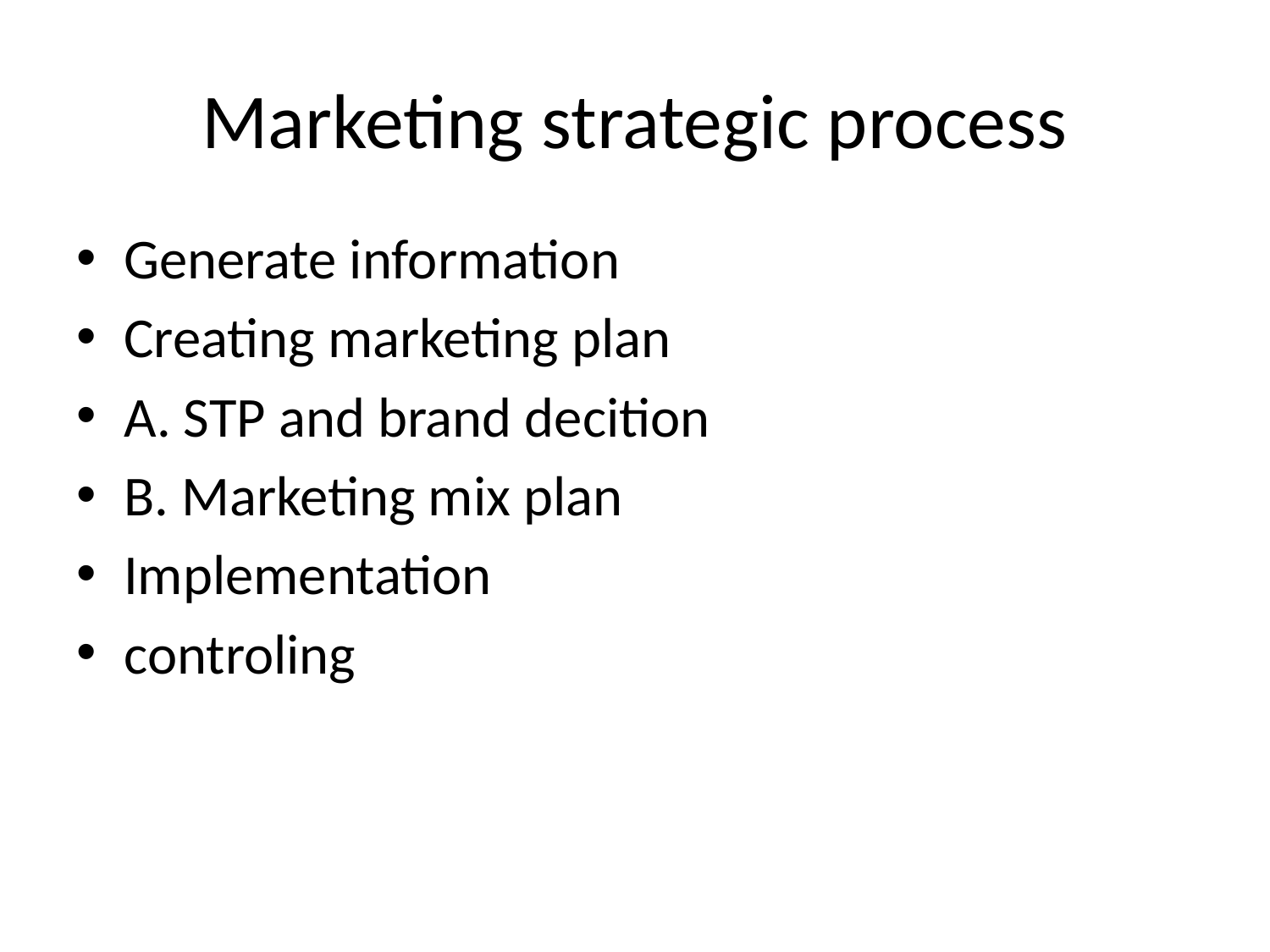

# Marketing strategic process
Generate information
Creating marketing plan
A. STP and brand decition
B. Marketing mix plan
Implementation
controling